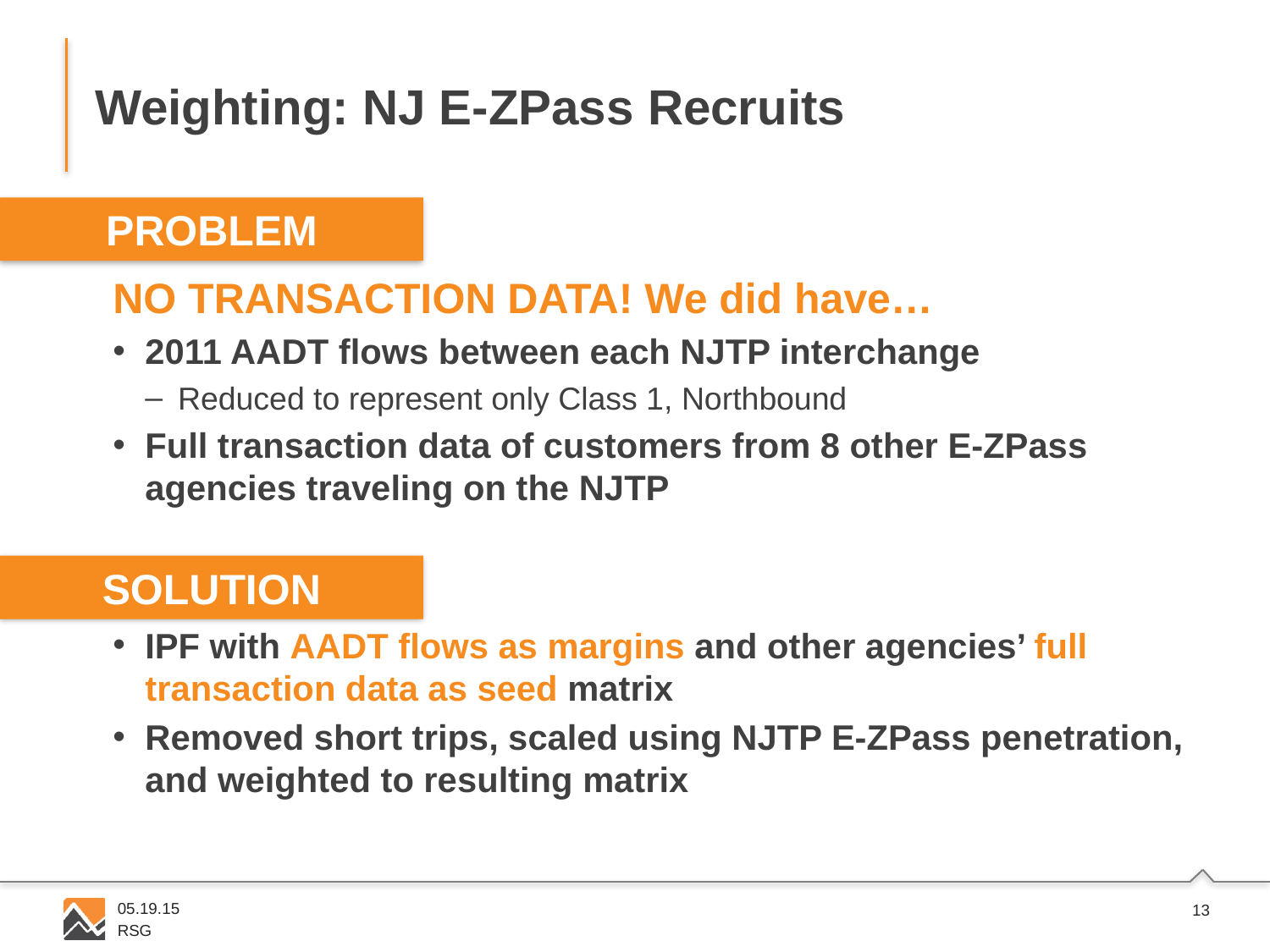

# Weighting: NJ E-ZPass Recruits
PROBLEM

NO TRANSACTION DATA! We did have…
2011 AADT flows between each NJTP interchange
Reduced to represent only Class 1, Northbound
Full transaction data of customers from 8 other E-ZPass agencies traveling on the NJTP

IPF with AADT flows as margins and other agencies’ full transaction data as seed matrix
Removed short trips, scaled using NJTP E-ZPass penetration, and weighted to resulting matrix
SOLUTION